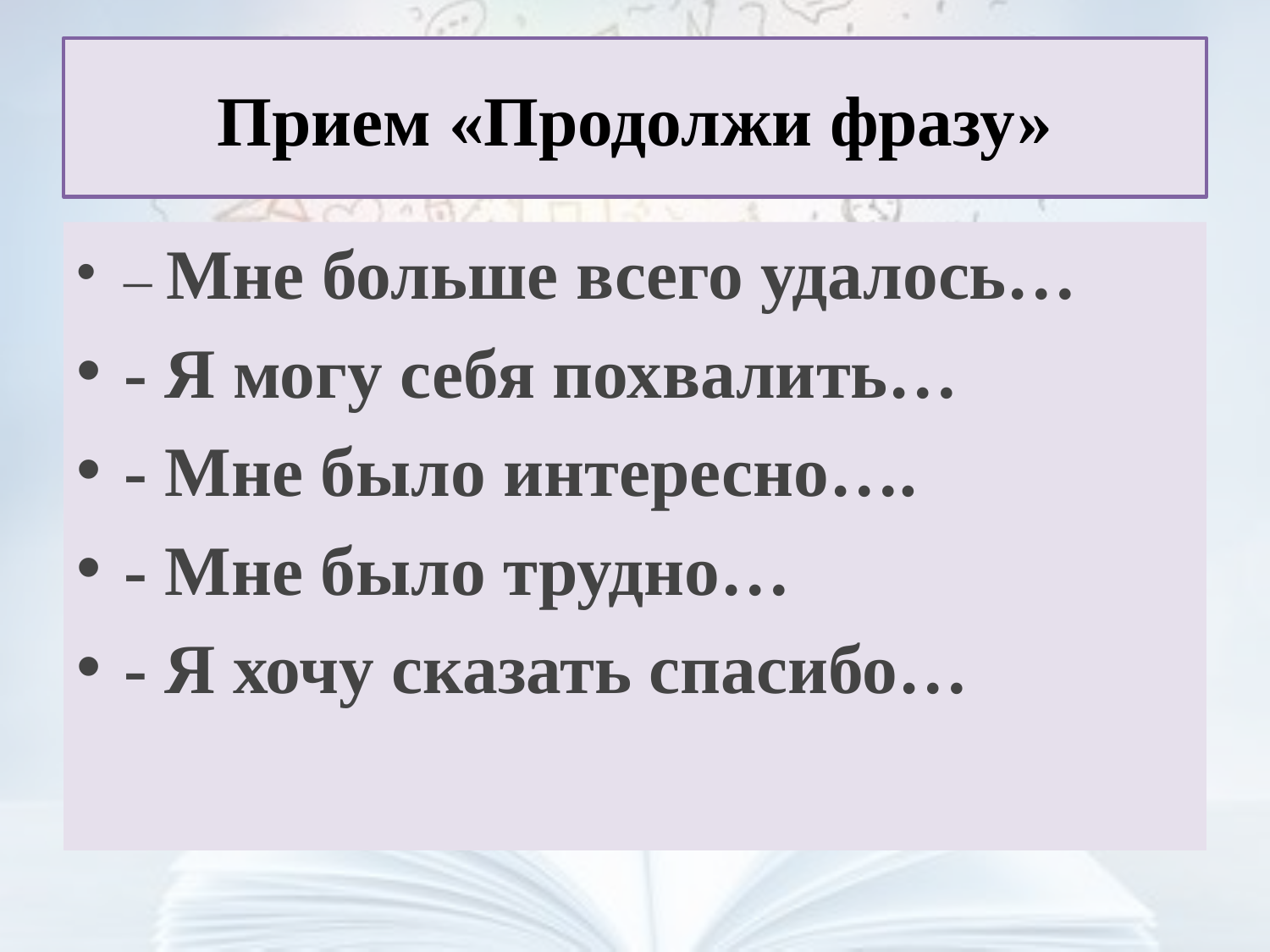

# Прием «Продолжи фразу»
– Мне больше всего удалось…
- Я могу себя похвалить…
- Мне было интересно….
- Мне было трудно…
- Я хочу сказать спасибо…